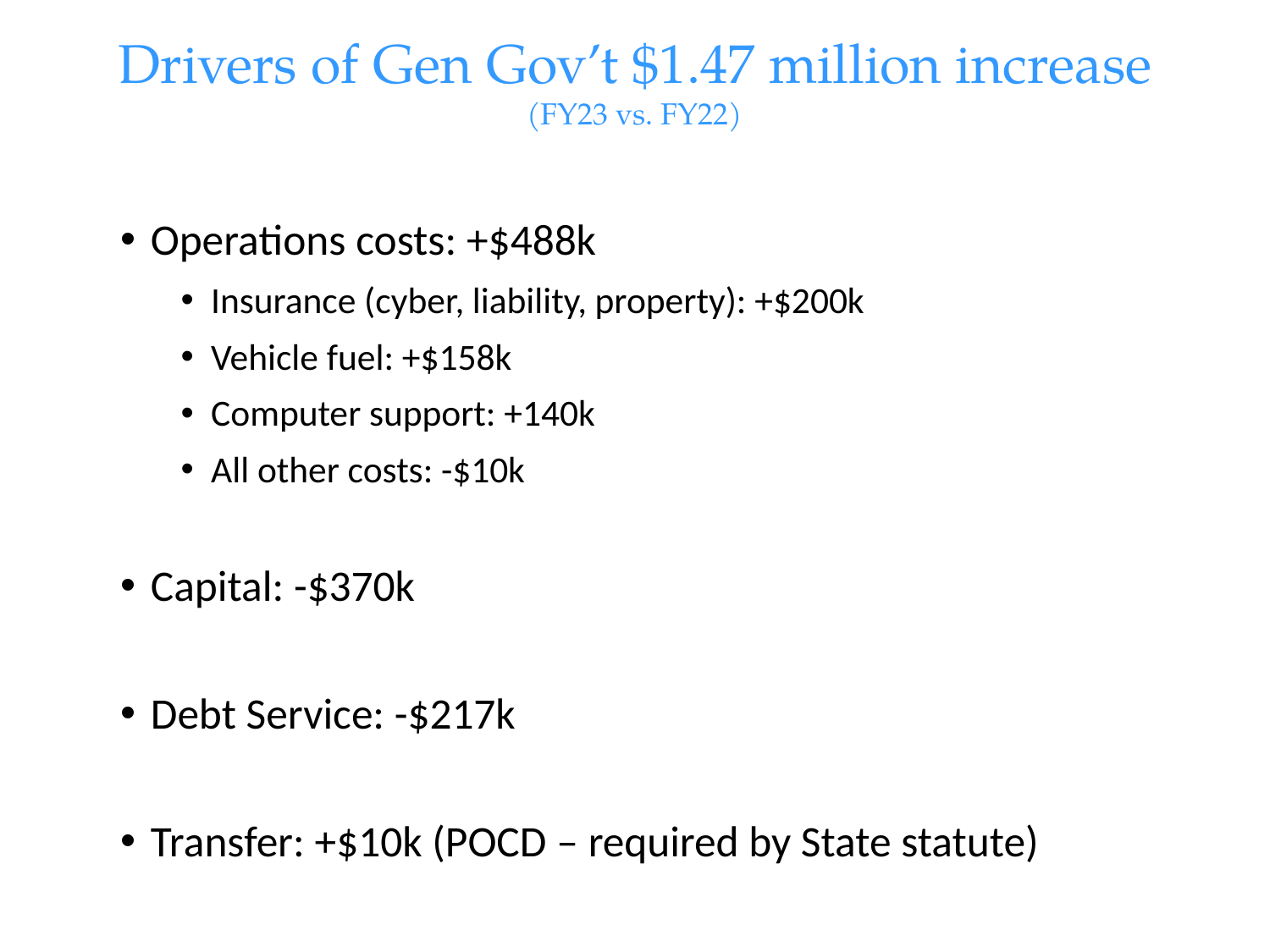

# Drivers of Gen Gov’t $1.47 million increase (FY23 vs. FY22)
Operations costs: +$488k
Insurance (cyber, liability, property): +$200k
Vehicle fuel: +$158k
Computer support: +140k
All other costs: -$10k

Capital: -$370k

Debt Service: -$217k

Transfer: +$10k (POCD – required by State statute)